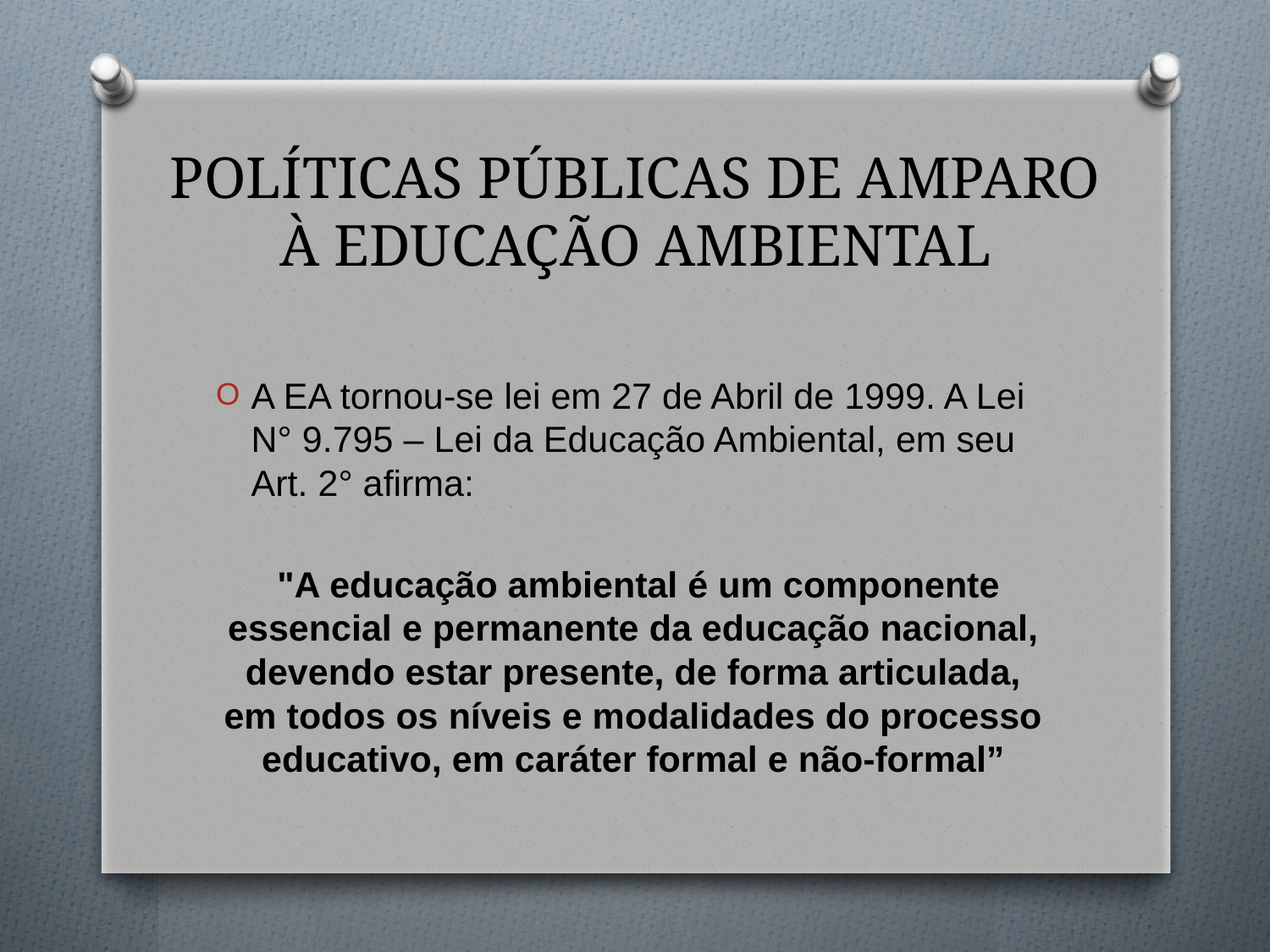

# POLÍTICAS PÚBLICAS DE AMPARO À EDUCAÇÃO AMBIENTAL
A EA tornou-se lei em 27 de Abril de 1999. A Lei N° 9.795 – Lei da Educação Ambiental, em seu Art. 2° afirma:

 "A educação ambiental é um componente essencial e permanente da educação nacional, devendo estar presente, de forma articulada, em todos os níveis e modalidades do processo educativo, em caráter formal e não-formal”